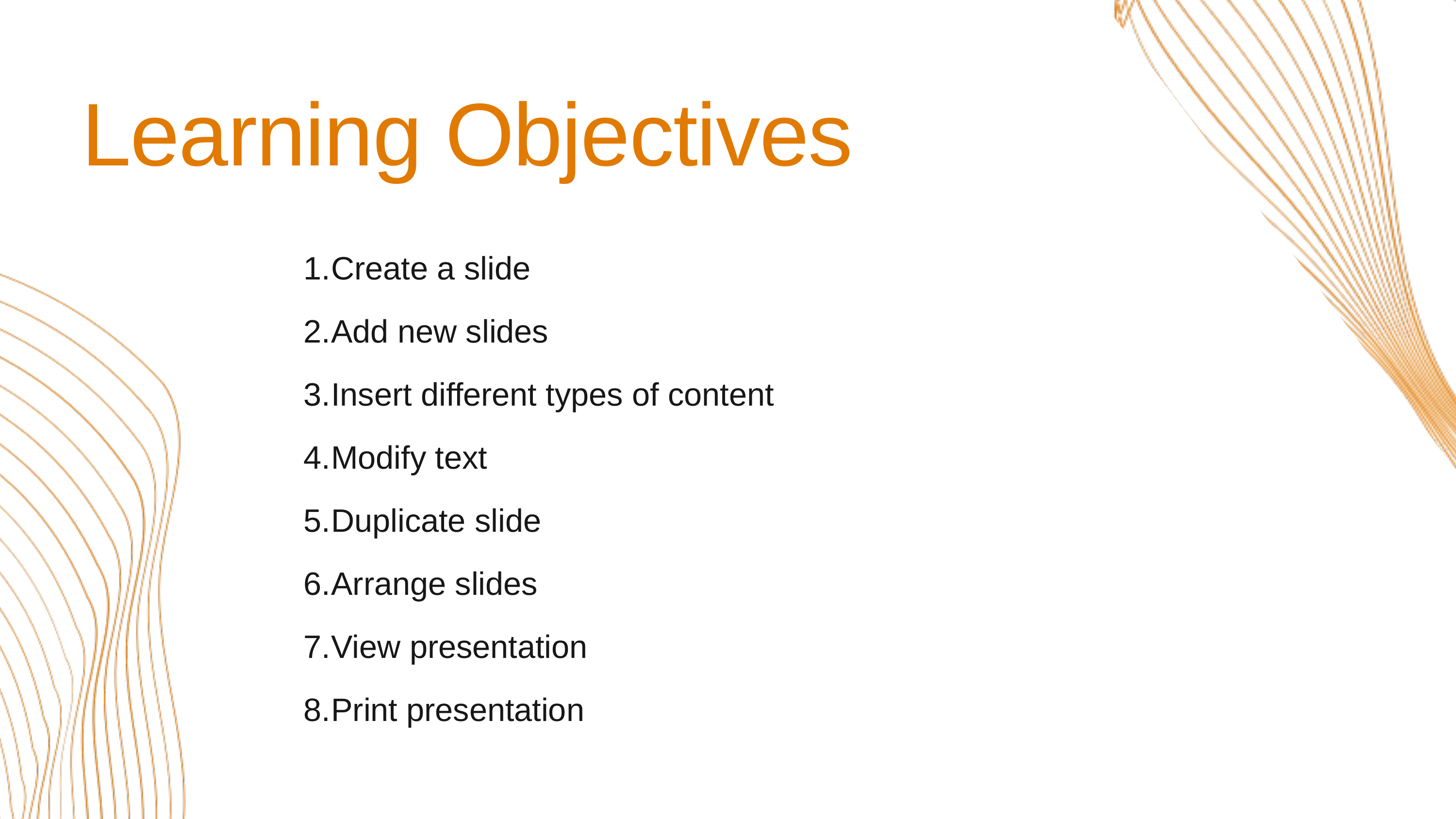

Learning Objectives

Create a slide
Add new slides
Insert different types of content
Modify text
Duplicate slide
Arrange slides
View presentation
Print presentation